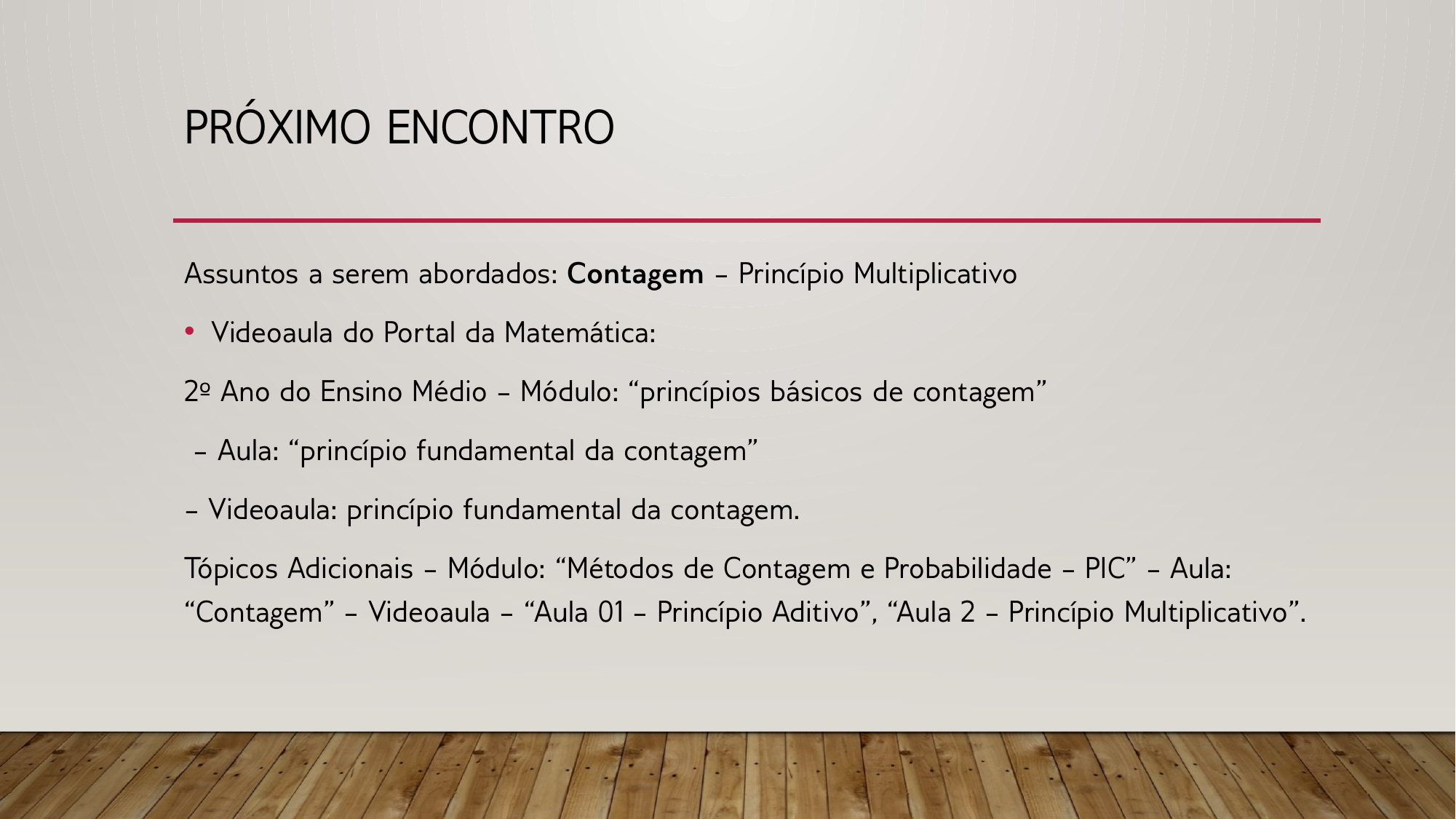

# Próximo encontro
Assuntos a serem abordados: Contagem – Princípio Multiplicativo
Videoaula do Portal da Matemática:
2º Ano do Ensino Médio – Módulo: “princípios básicos de contagem”
 – Aula: “princípio fundamental da contagem”
– Videoaula: princípio fundamental da contagem.
Tópicos Adicionais – Módulo: “Métodos de Contagem e Probabilidade – PIC” – Aula: “Contagem” – Videoaula – “Aula 01 – Princípio Aditivo”, “Aula 2 – Princípio Multiplicativo”.